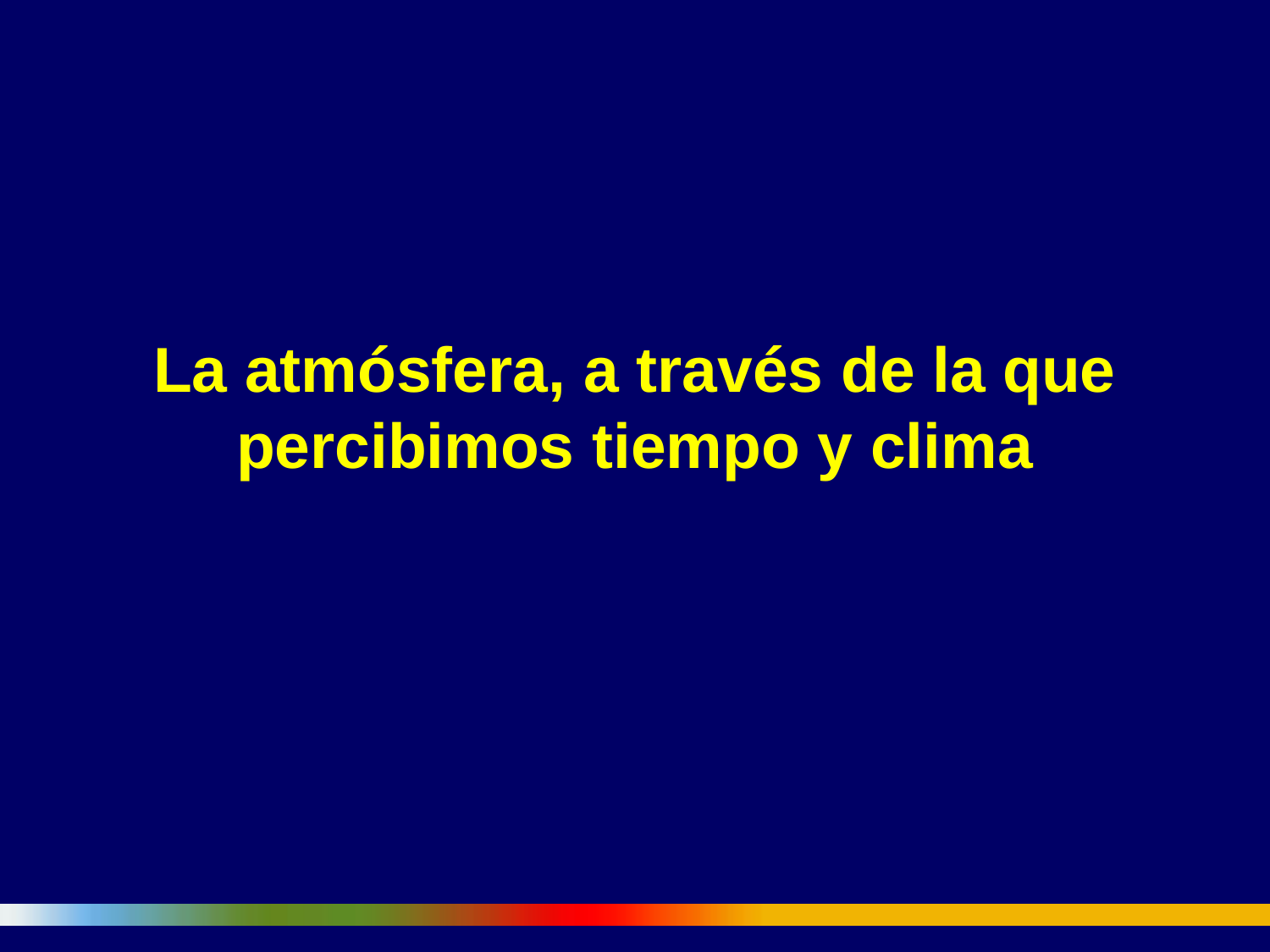

La atmósfera, a través de la que percibimos tiempo y clima